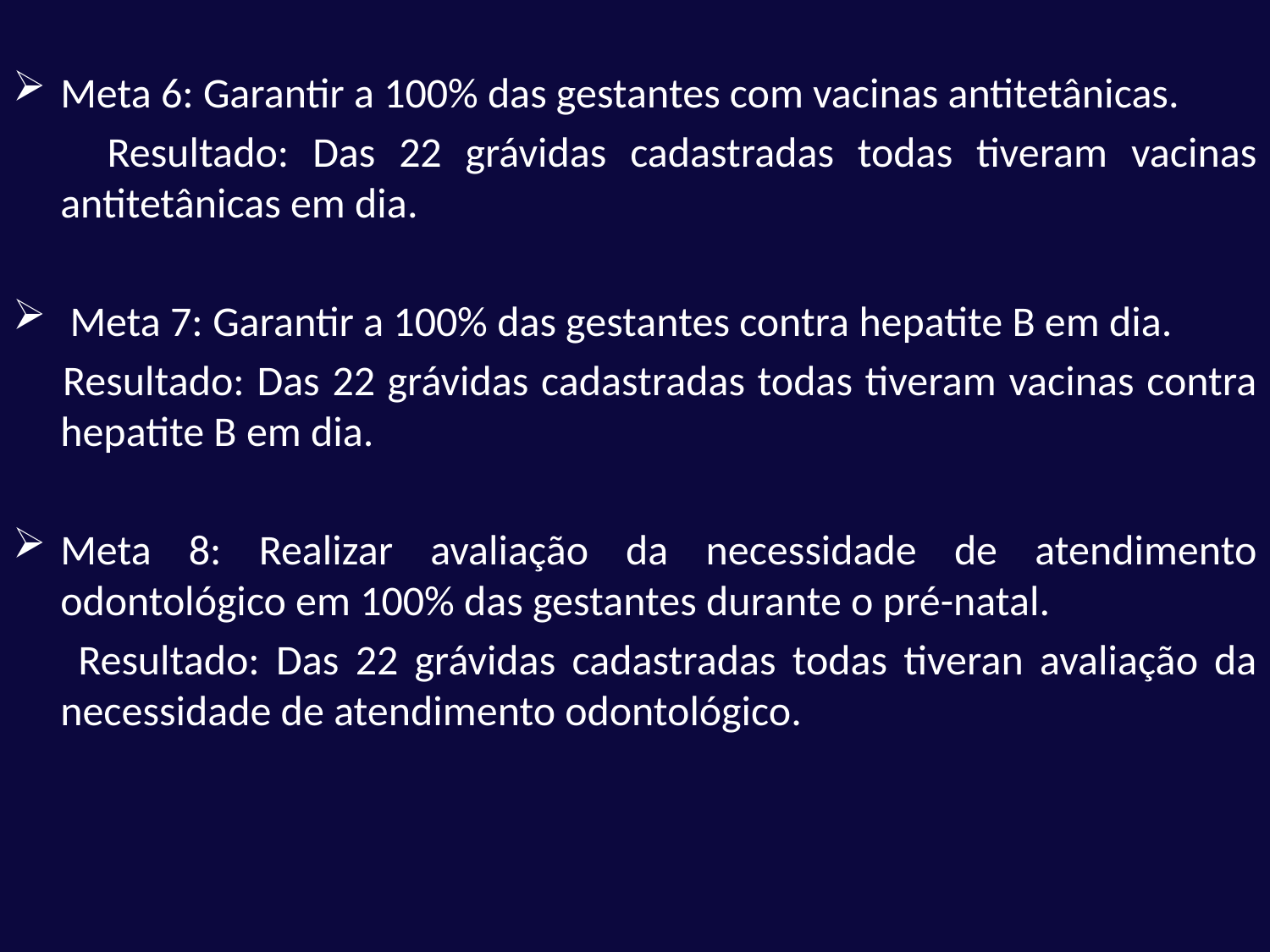

Meta 6: Garantir a 100% das gestantes com vacinas antitetânicas.
    Resultado: Das 22 grávidas cadastradas todas tiveram vacinas antitetânicas em dia.

 Meta 7: Garantir a 100% das gestantes contra hepatite B em dia.
    Resultado: Das 22 grávidas cadastradas todas tiveram vacinas contra hepatite B em dia.

Meta 8: Realizar avaliação da necessidade de atendimento odontológico em 100% das gestantes durante o pré-natal.
    Resultado: Das 22 grávidas cadastradas todas tiveran avaliação da necessidade de atendimento odontológico.